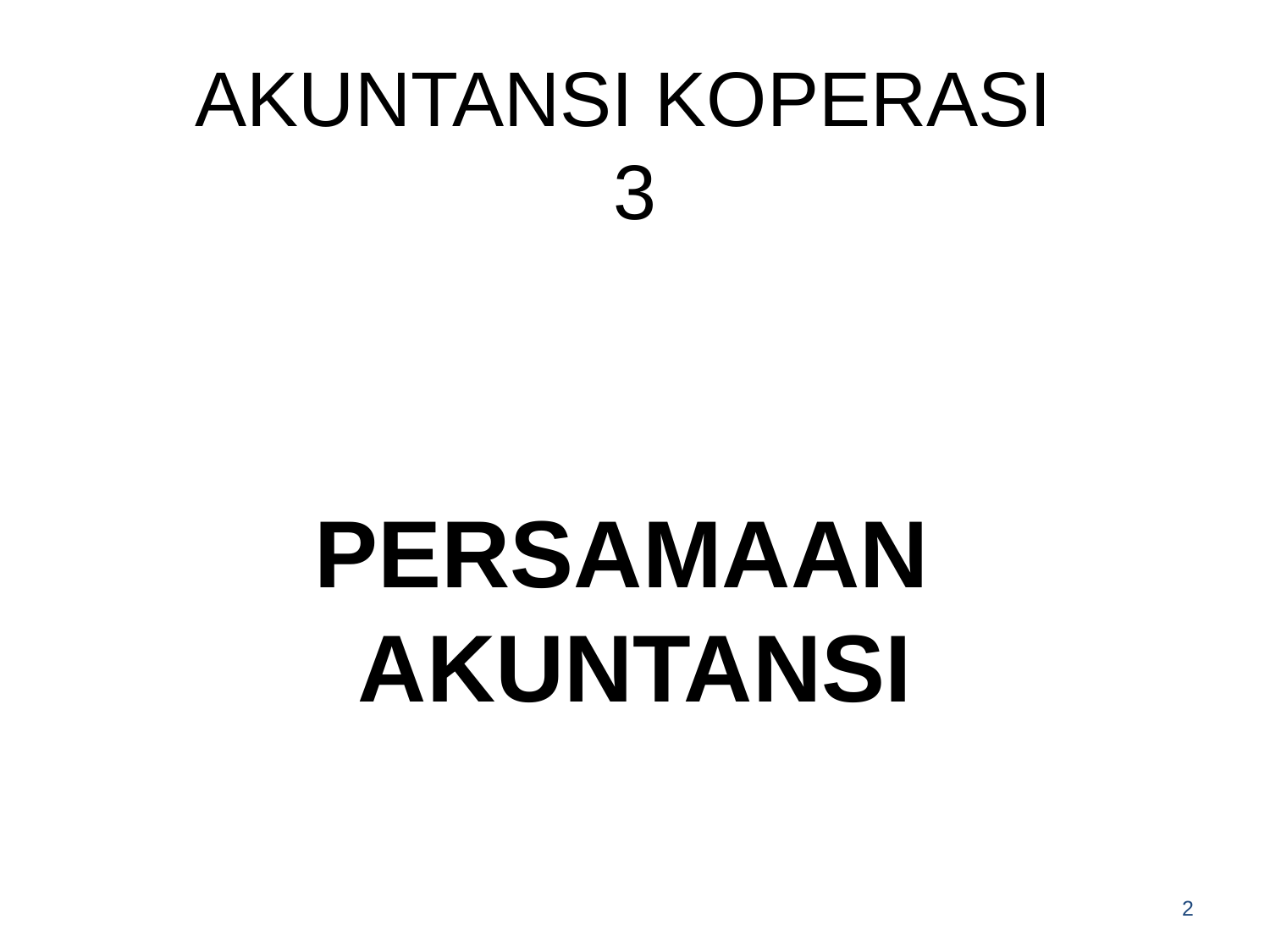

# AKUNTANSI KOPERASI 3
PERSAMAAN
AKUNTANSI
2